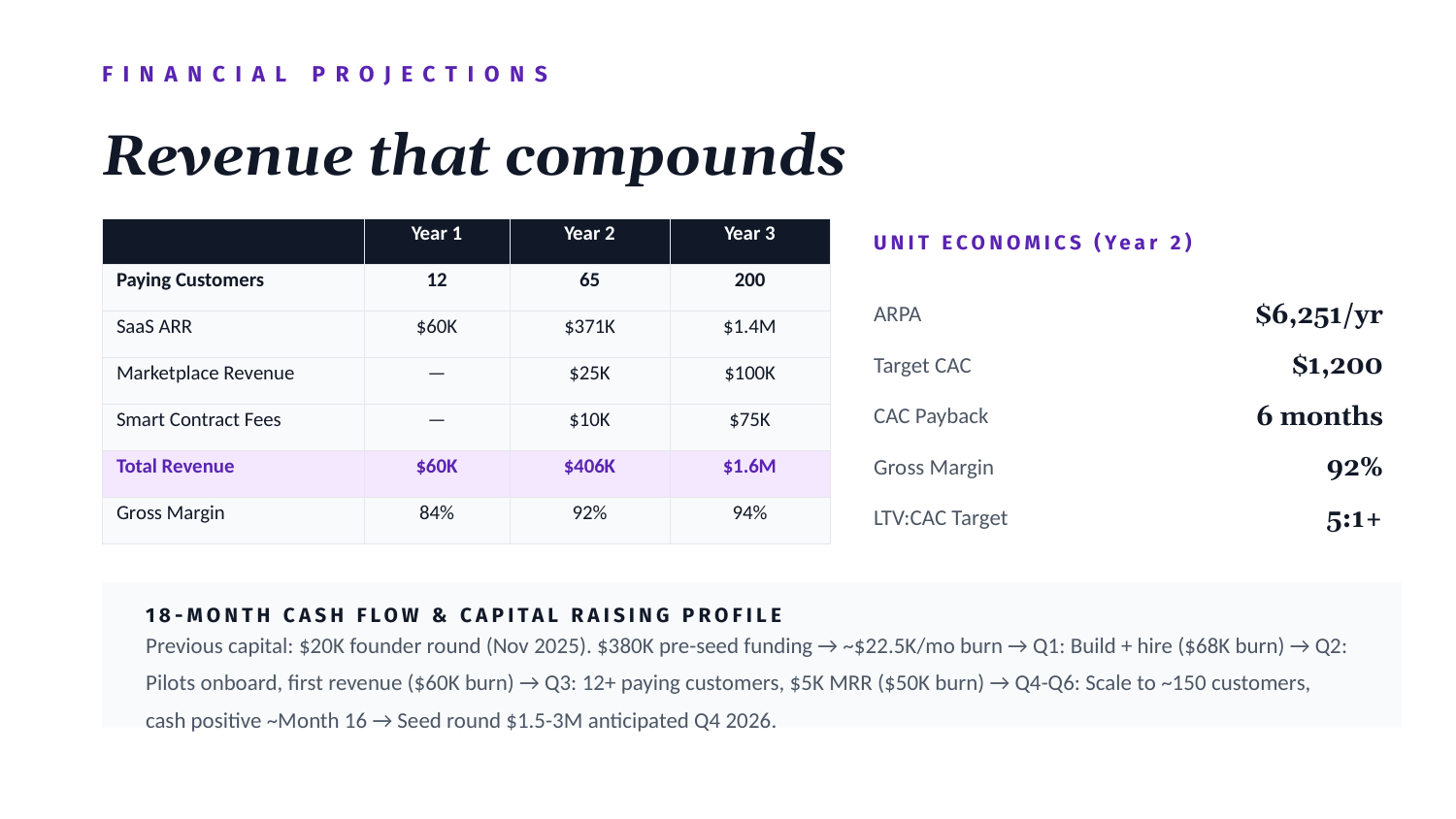

FINANCIAL PROJECTIONS
Revenue that compounds
|  | Year 1 | Year 2 | Year 3 |
| --- | --- | --- | --- |
| Paying Customers | 12 | 65 | 200 |
| SaaS ARR | $60K | $371K | $1.4M |
| Marketplace Revenue | — | $25K | $100K |
| Smart Contract Fees | — | $10K | $75K |
| Total Revenue | $60K | $406K | $1.6M |
| Gross Margin | 84% | 92% | 94% |
UNIT ECONOMICS (Year 2)
ARPA
$6,251/yr
Target CAC
$1,200
CAC Payback
6 months
Gross Margin
92%
LTV:CAC Target
5:1+

18-MONTH CASH FLOW & CAPITAL RAISING PROFILE
Previous capital: $20K founder round (Nov 2025). $380K pre-seed funding → ~$22.5K/mo burn → Q1: Build + hire ($68K burn) → Q2: Pilots onboard, first revenue ($60K burn) → Q3: 12+ paying customers, $5K MRR ($50K burn) → Q4-Q6: Scale to ~150 customers, cash positive ~Month 16 → Seed round $1.5-3M anticipated Q4 2026.